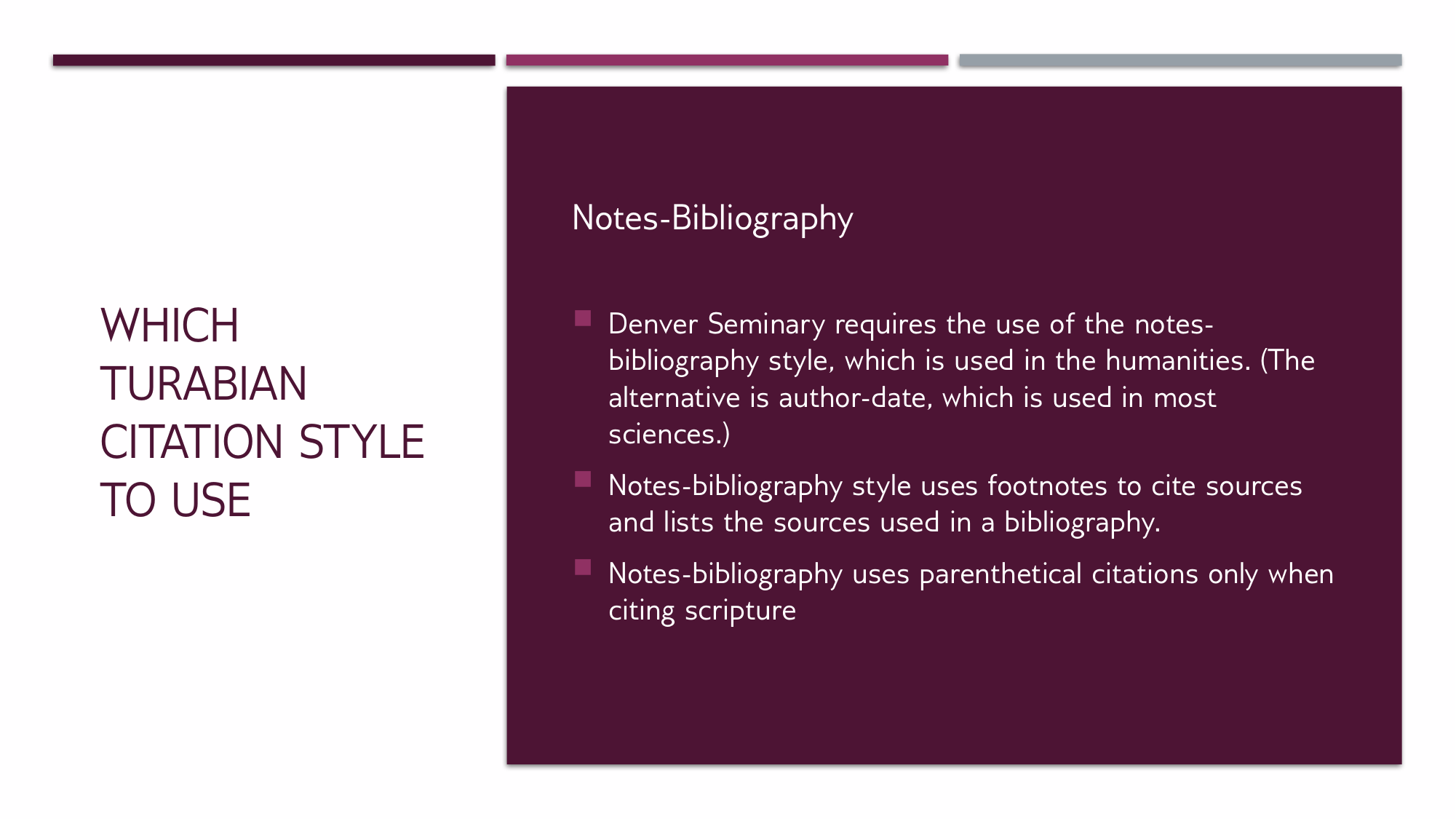

# Which Turabian Citation Style to Use
Notes-Bibliography

Denver Seminary requires the use of the notes-bibliography style, which is used in the humanities. (The alternative is author-date, which is used in most sciences.)
Notes-bibliography style uses footnotes to cite sources and lists the sources used in a bibliography.
Notes-bibliography uses parenthetical citations only when citing scripture